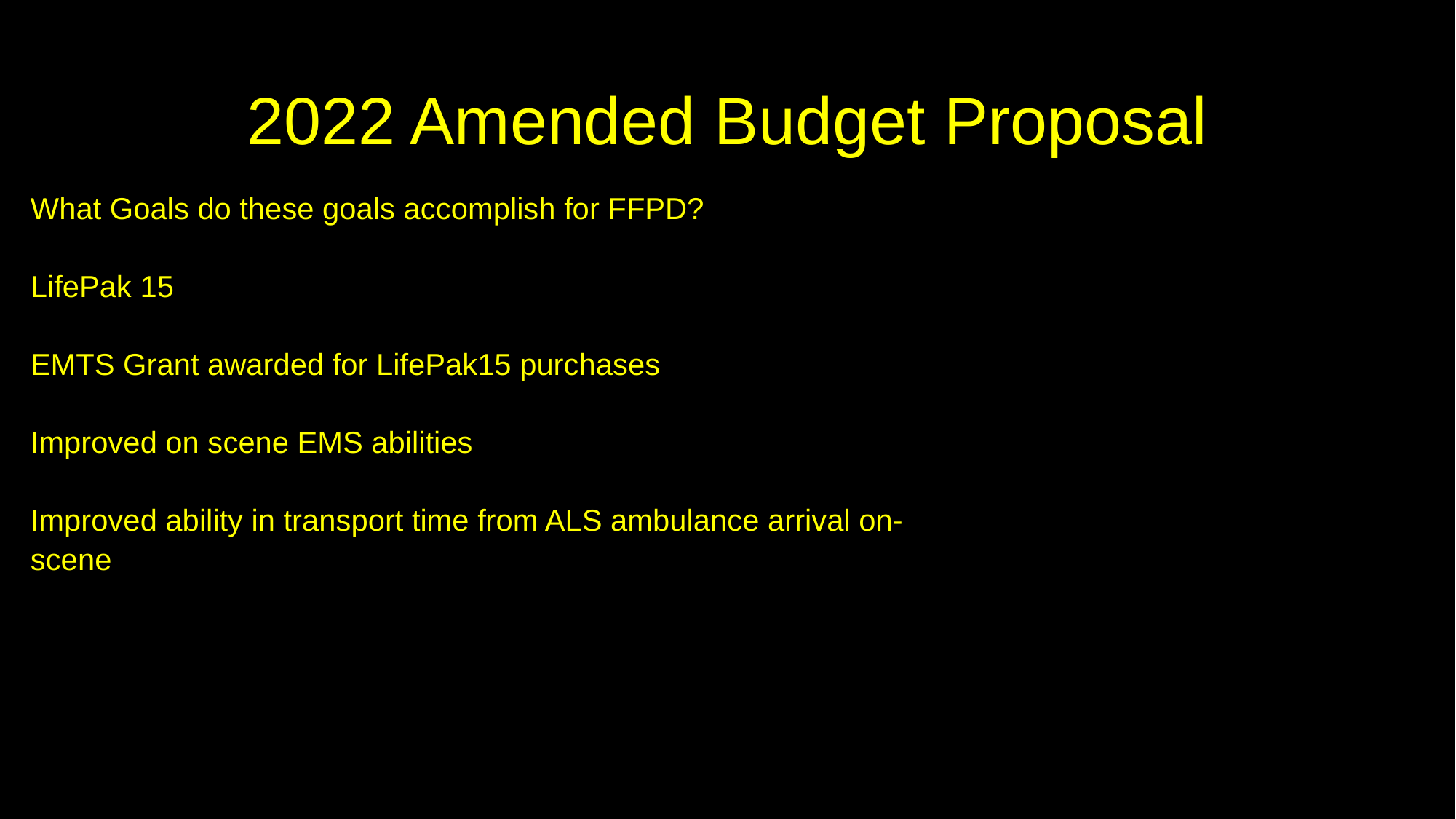

# 2022 Amended Budget Proposal
What Goals do these goals accomplish for FFPD?

LifePak 15

EMTS Grant awarded for LifePak15 purchases

Improved on scene EMS abilities

Improved ability in transport time from ALS ambulance arrival on-scene